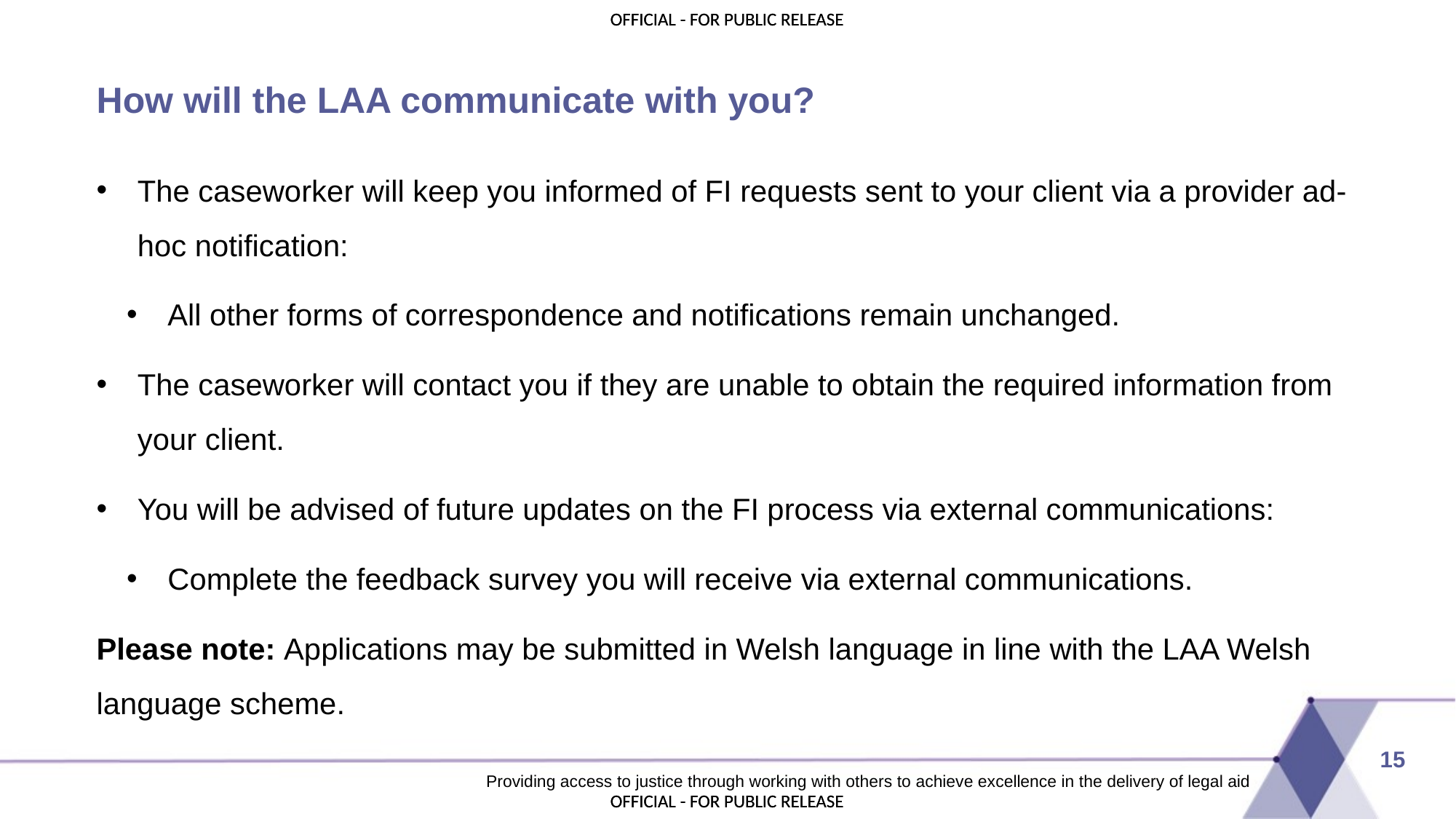

# How will the LAA communicate with you?
The caseworker will keep you informed of FI requests sent to your client via a provider ad-hoc notification:
All other forms of correspondence and notifications remain unchanged.
The caseworker will contact you if they are unable to obtain the required information from your client.
You will be advised of future updates on the FI process via external communications:
Complete the feedback survey you will receive via external communications.
Please note: Applications may be submitted in Welsh language in line with the LAA Welsh language scheme.

15
Providing access to justice through working with others to achieve excellence in the delivery of legal aid